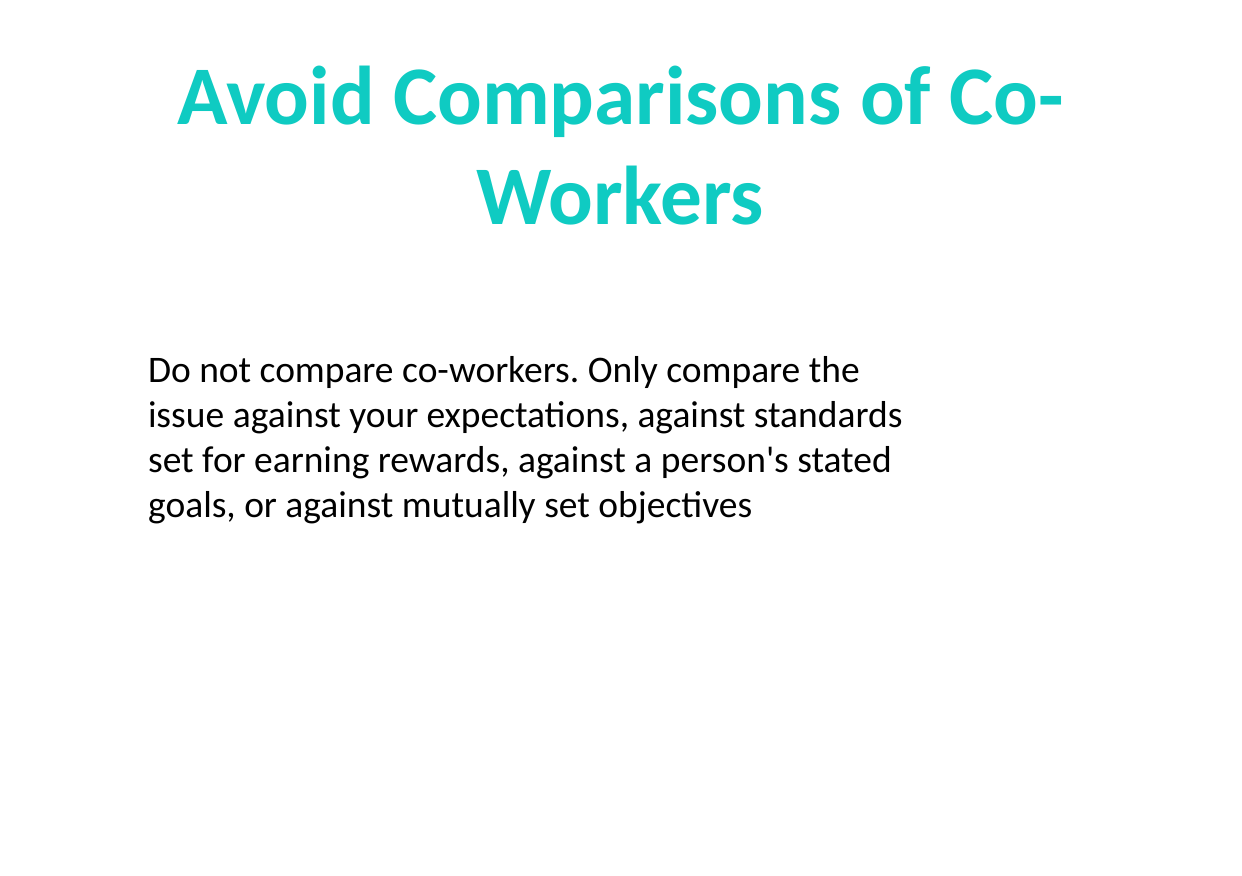

# Avoid Comparisons of Co-Workers

Do not compare co-workers. Only compare the issue against your expectations, against standards set for earning rewards, against a person's stated goals, or against mutually set objectives